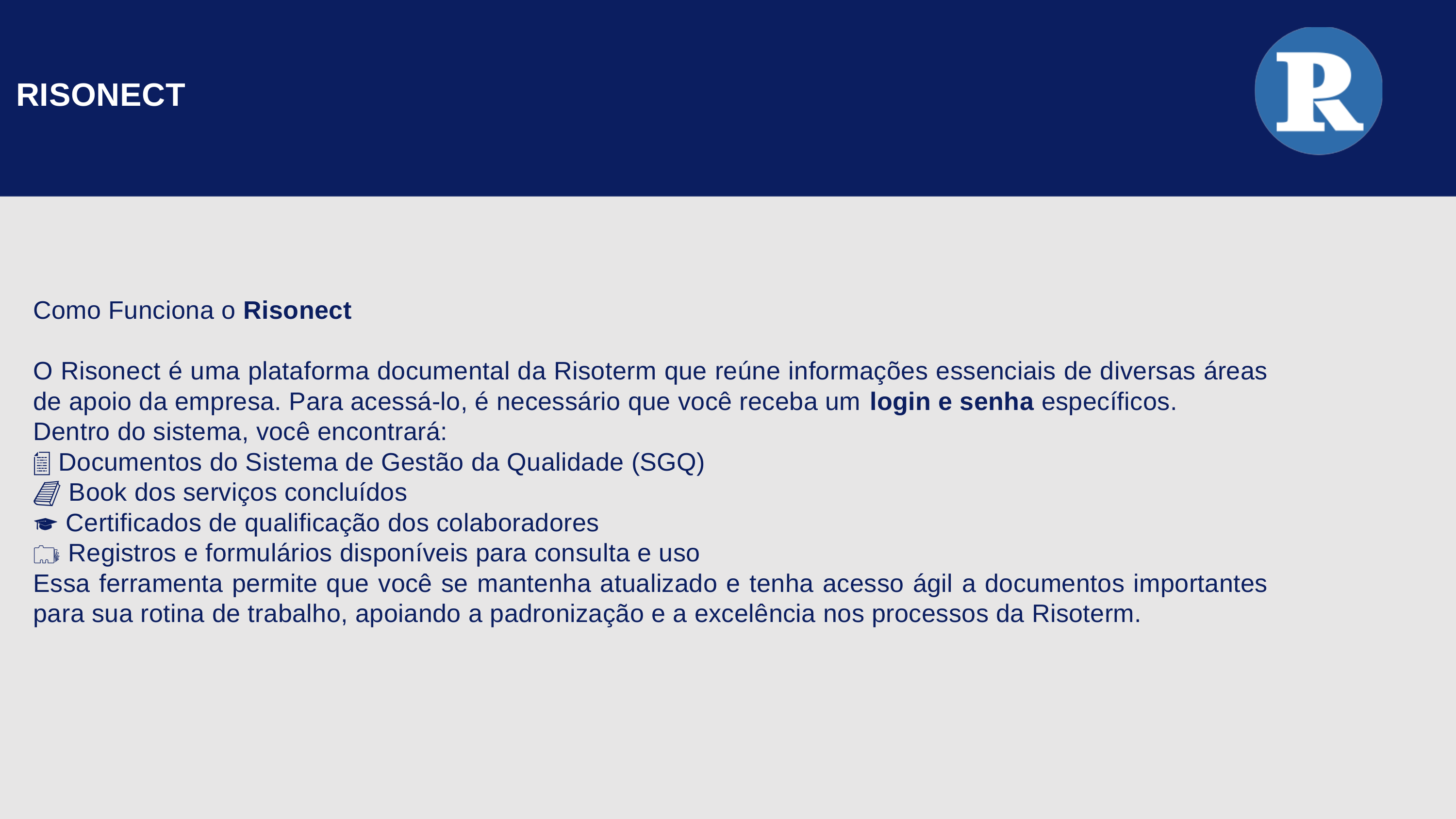

RISONECT
Como Funciona o Risonect

O Risonect é uma plataforma documental da Risoterm que reúne informações essenciais de diversas áreas de apoio da empresa. Para acessá-lo, é necessário que você receba um login e senha específicos.
Dentro do sistema, você encontrará:
📄 Documentos do Sistema de Gestão da Qualidade (SGQ)
📘 Book dos serviços concluídos
🎓 Certificados de qualificação dos colaboradores
🗂️ Registros e formulários disponíveis para consulta e uso
Essa ferramenta permite que você se mantenha atualizado e tenha acesso ágil a documentos importantes para sua rotina de trabalho, apoiando a padronização e a excelência nos processos da Risoterm.